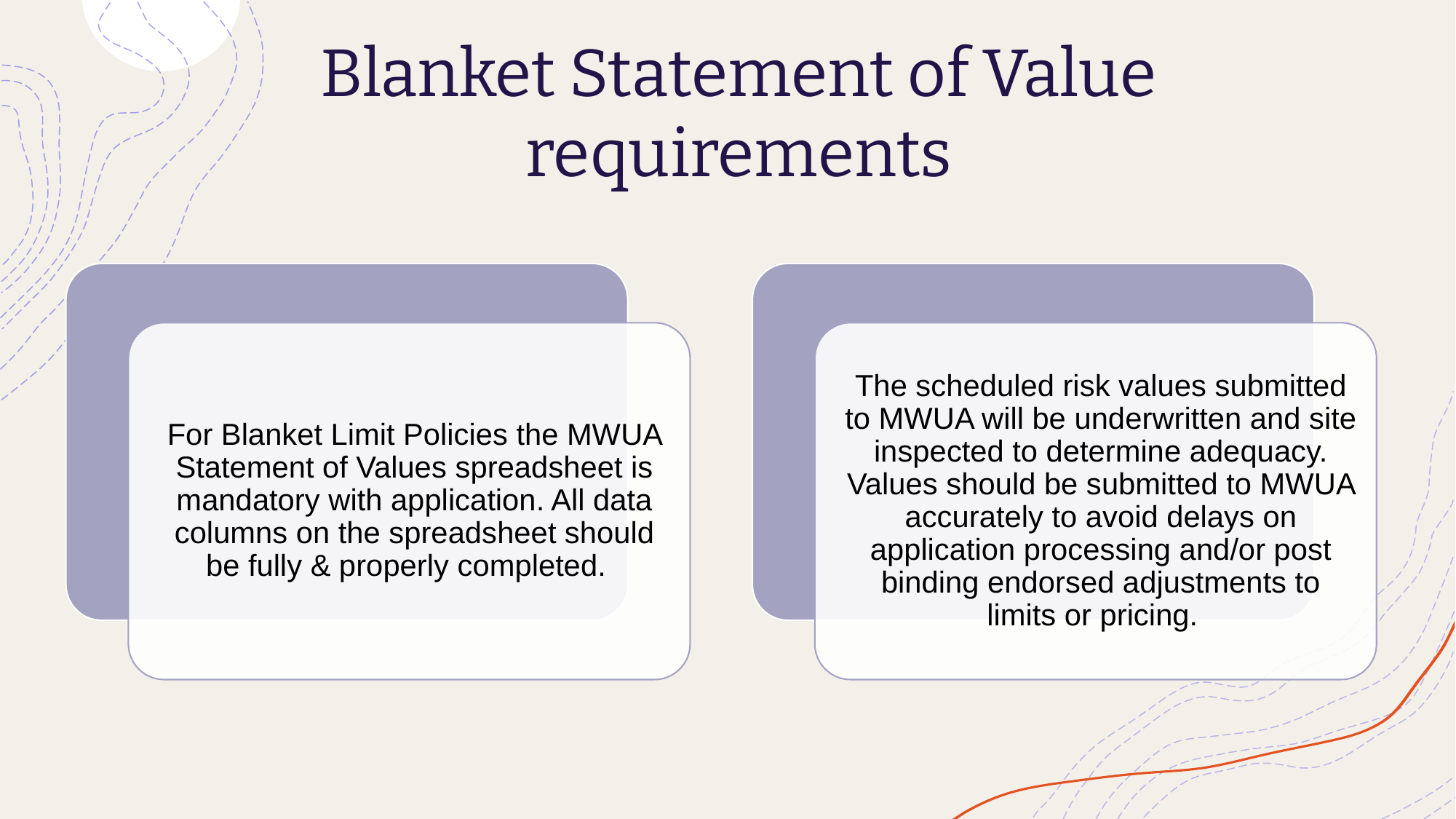

# Blanket Statement of Value requirements
For Blanket Limit Policies the MWUA Statement of Values spreadsheet is mandatory with application. All data columns on the spreadsheet should be fully & properly completed.
The scheduled risk values submitted to MWUA will be underwritten and site inspected to determine adequacy. Values should be submitted to MWUA accurately to avoid delays on application processing and/or post binding endorsed adjustments to limits or pricing.